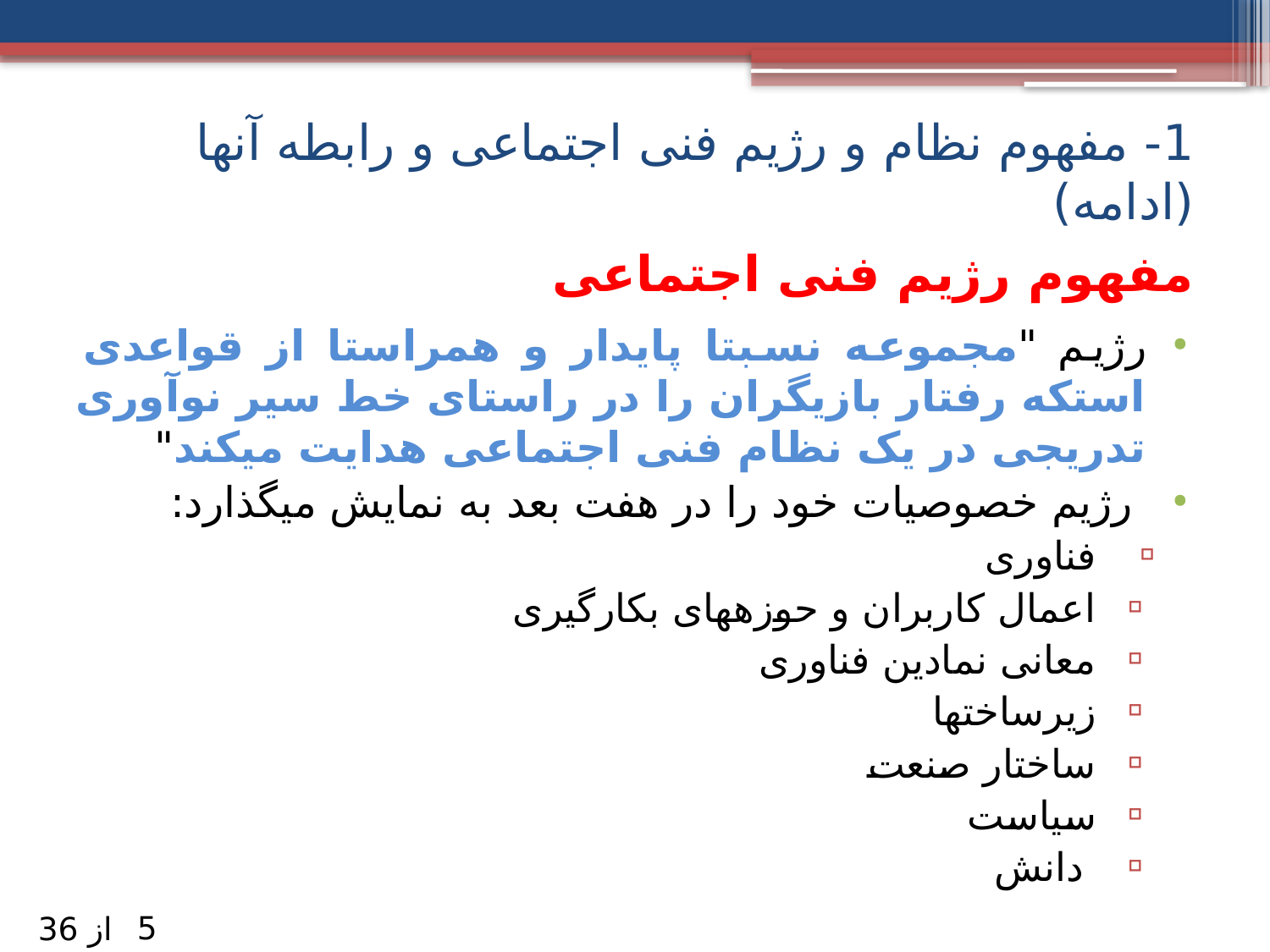

1- مفهوم نظام و رژیم فنی اجتماعی و رابطه آنها (ادامه)
# مفهوم رژیم فنی اجتماعی
رژیم "مجموعه نسبتا پایدار و همراستا از قواعدی استکه رفتار بازیگران را در راستای خط سیر نوآوری تدریجی در یک نظام فنی اجتماعی هدایت می­کند"
 رژیم خصوصیات خود را در هفت بعد به نمایش می­گذارد:
 فناوری
 اعمال کاربران و حوزه­های بکارگیری
 معانی نمادین فناوری
 زیرساخت­ها
 ساختار صنعت
 سیاست
  دانش
5
از 36